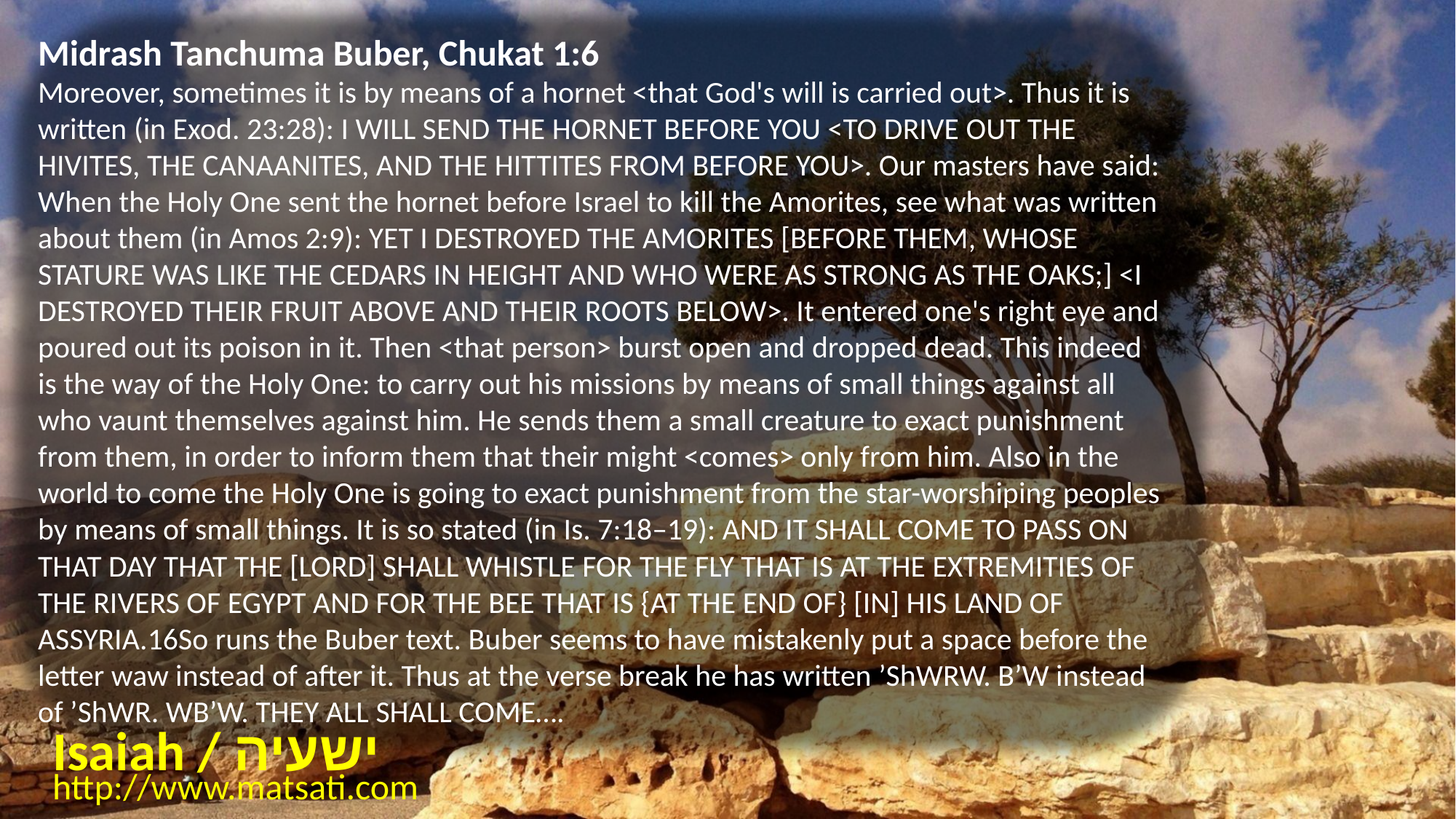

Midrash Tanchuma Buber, Chukat 1:6
Moreover, sometimes it is by means of a hornet <that God's will is carried out>. Thus it is written (in Exod. 23:28): I WILL SEND THE HORNET BEFORE YOU <TO DRIVE OUT THE HIVITES, THE CANAANITES, AND THE HITTITES FROM BEFORE YOU>. Our masters have said: When the Holy One sent the hornet before Israel to kill the Amorites, see what was written about them (in Amos 2:9): YET I DESTROYED THE AMORITES [BEFORE THEM, WHOSE STATURE WAS LIKE THE CEDARS IN HEIGHT AND WHO WERE AS STRONG AS THE OAKS;] <I DESTROYED THEIR FRUIT ABOVE AND THEIR ROOTS BELOW>. It entered one's right eye and poured out its poison in it. Then <that person> burst open and dropped dead. This indeed is the way of the Holy One: to carry out his missions by means of small things against all who vaunt themselves against him. He sends them a small creature to exact punishment from them, in order to inform them that their might <comes> only from him. Also in the world to come the Holy One is going to exact punishment from the star-worshiping peoples by means of small things. It is so stated (in Is. 7:18–19): AND IT SHALL COME TO PASS ON THAT DAY THAT THE [LORD] SHALL WHISTLE FOR THE FLY THAT IS AT THE EXTREMITIES OF THE RIVERS OF EGYPT AND FOR THE BEE THAT IS {AT THE END OF} [IN] HIS LAND OF ASSYRIA.16So runs the Buber text. Buber seems to have mistakenly put a space before the letter waw instead of after it. Thus at the verse break he has written ’ShWRW. B’W instead of ’ShWR. WB’W. THEY ALL SHALL COME….
Isaiah / ישעיה
http://www.matsati.com